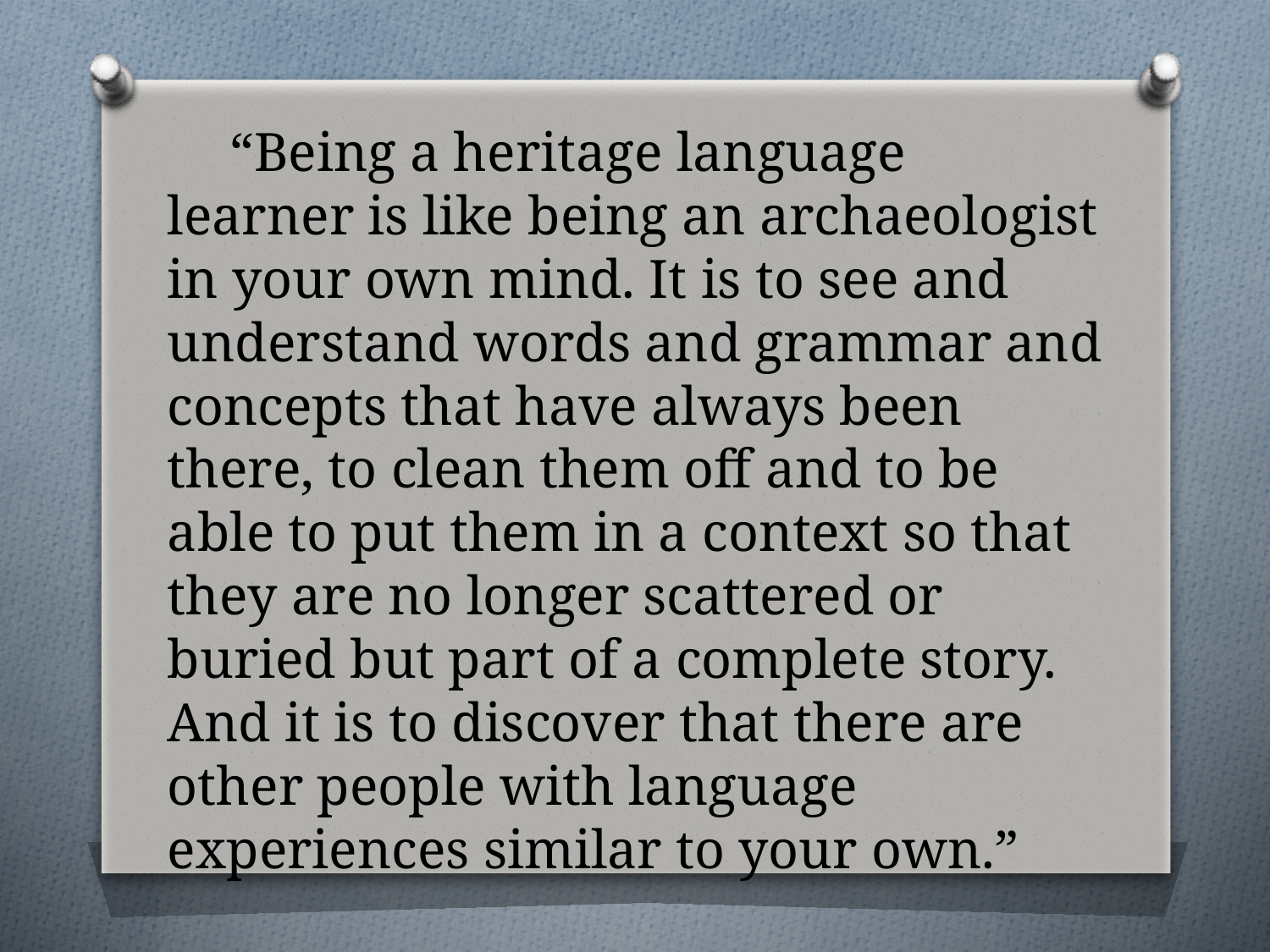

“Being a heritage language learner is like being an archaeologist in your own mind. It is to see and understand words and grammar and concepts that have always been there, to clean them off and to be able to put them in a context so that they are no longer scattered or buried but part of a complete story. And it is to discover that there are other people with language experiences similar to your own.”